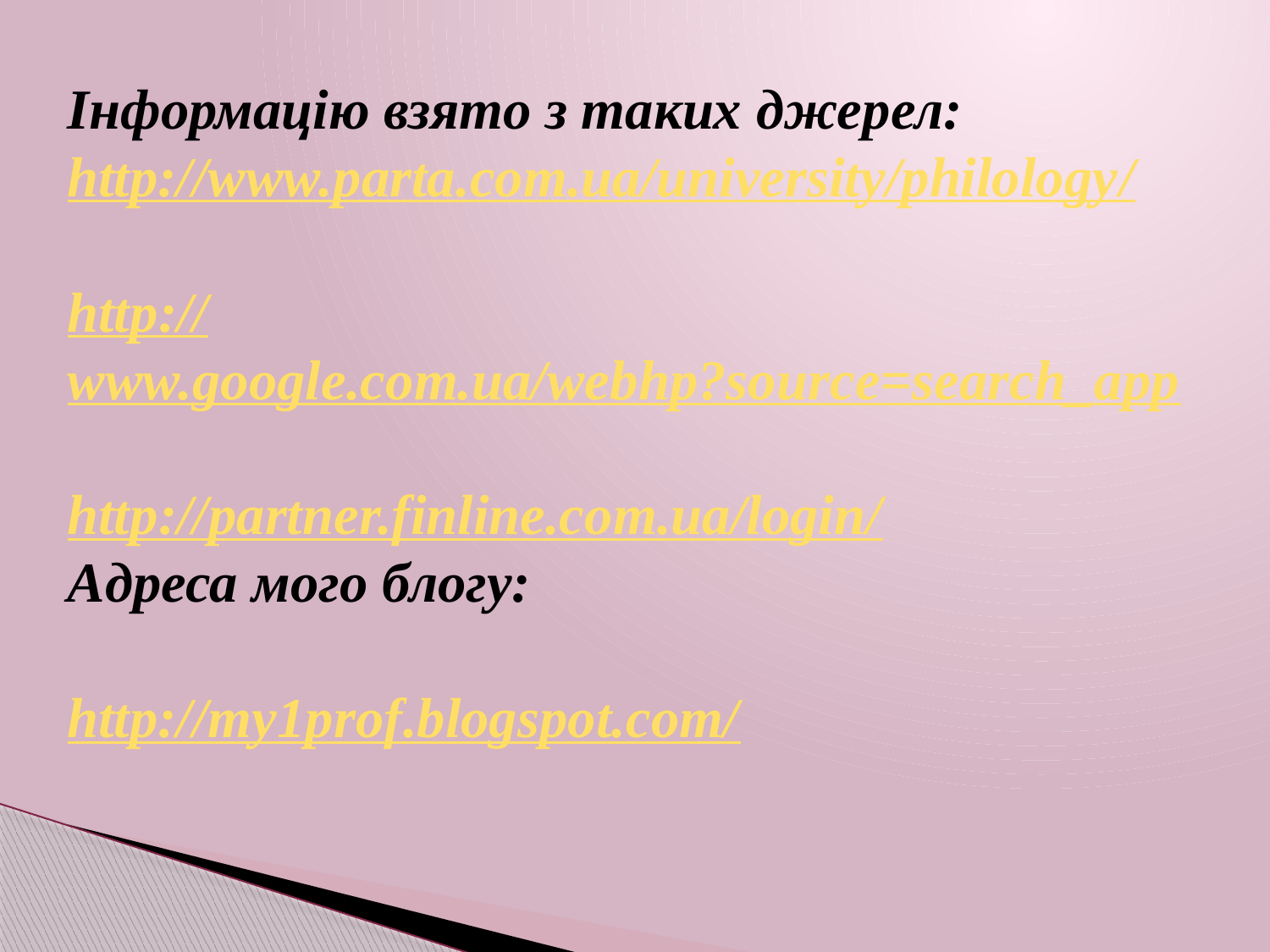

Інформацію взято з таких джерел:
http://www.parta.com.ua/university/philology/

http://www.google.com.ua/webhp?source=search_app

http://partner.finline.com.ua/login/
Адреса мого блогу:

http://my1prof.blogspot.com/